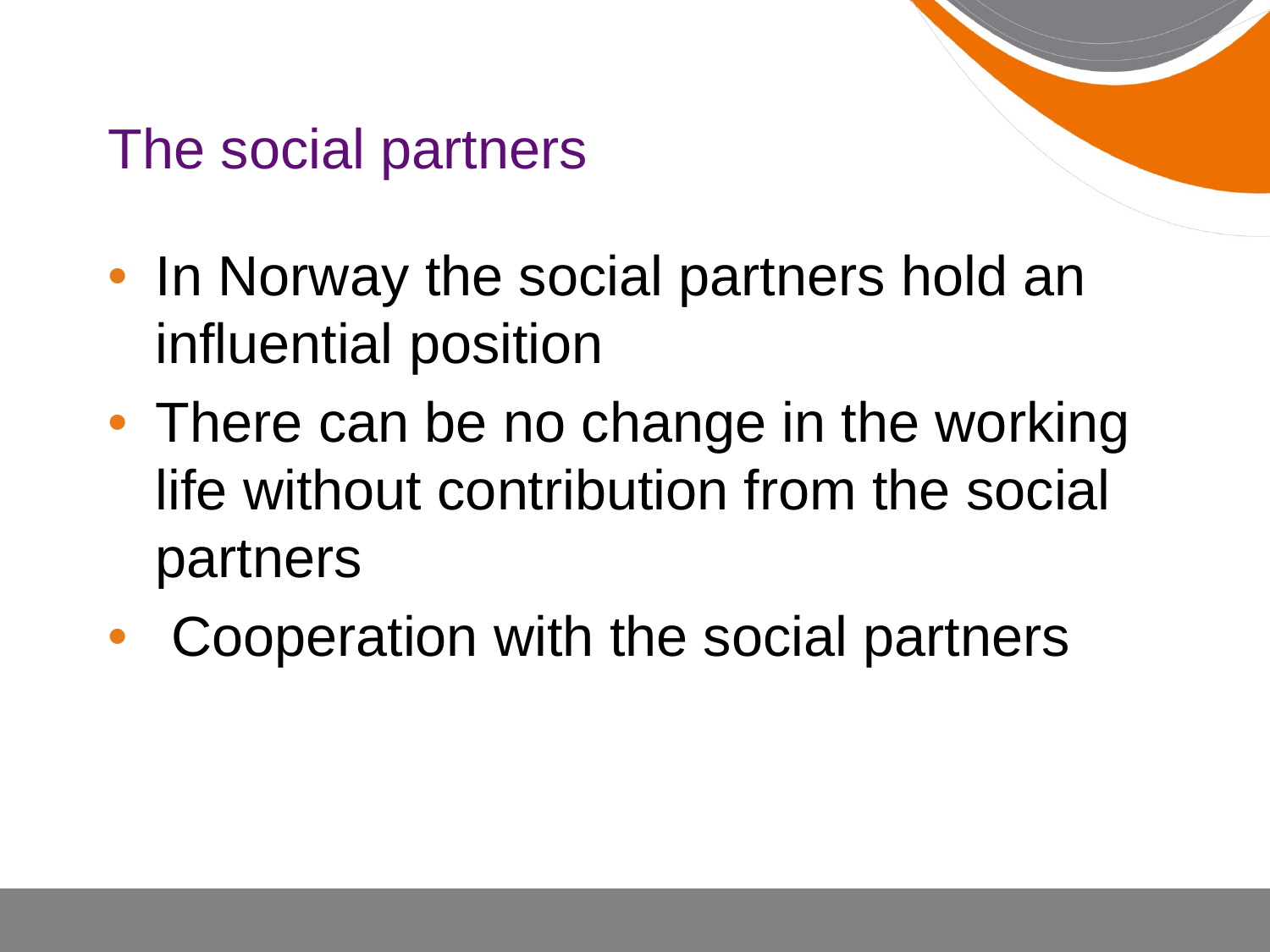

# The social partners
In Norway the social partners hold an influential position
There can be no change in the working life without contribution from the social partners
 Cooperation with the social partners